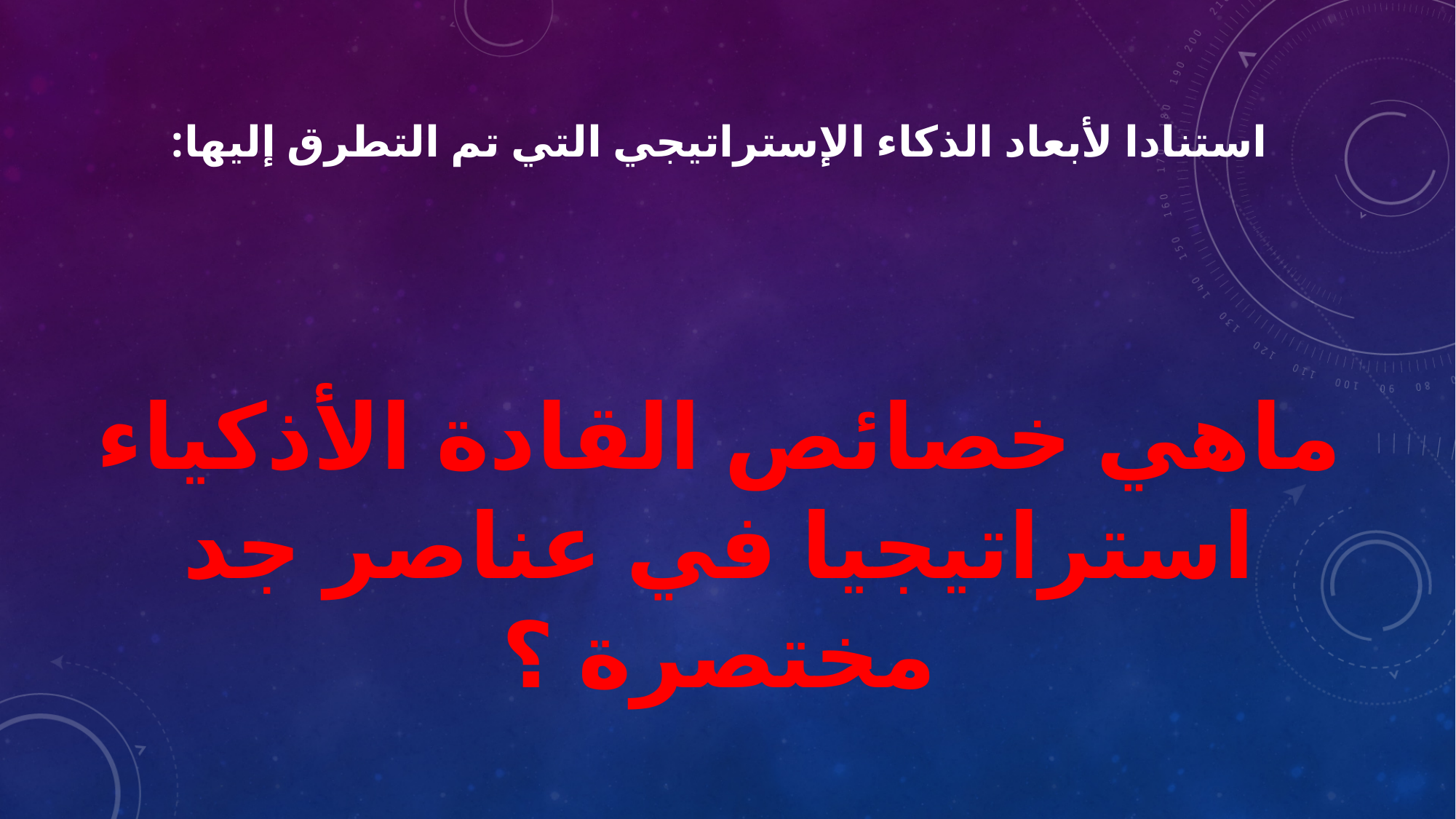

استنادا لأبعاد الذكاء الإستراتيجي التي تم التطرق إليها:

ماهي خصائص القادة الأذكياء استراتيجيا في عناصر جد مختصرة ؟